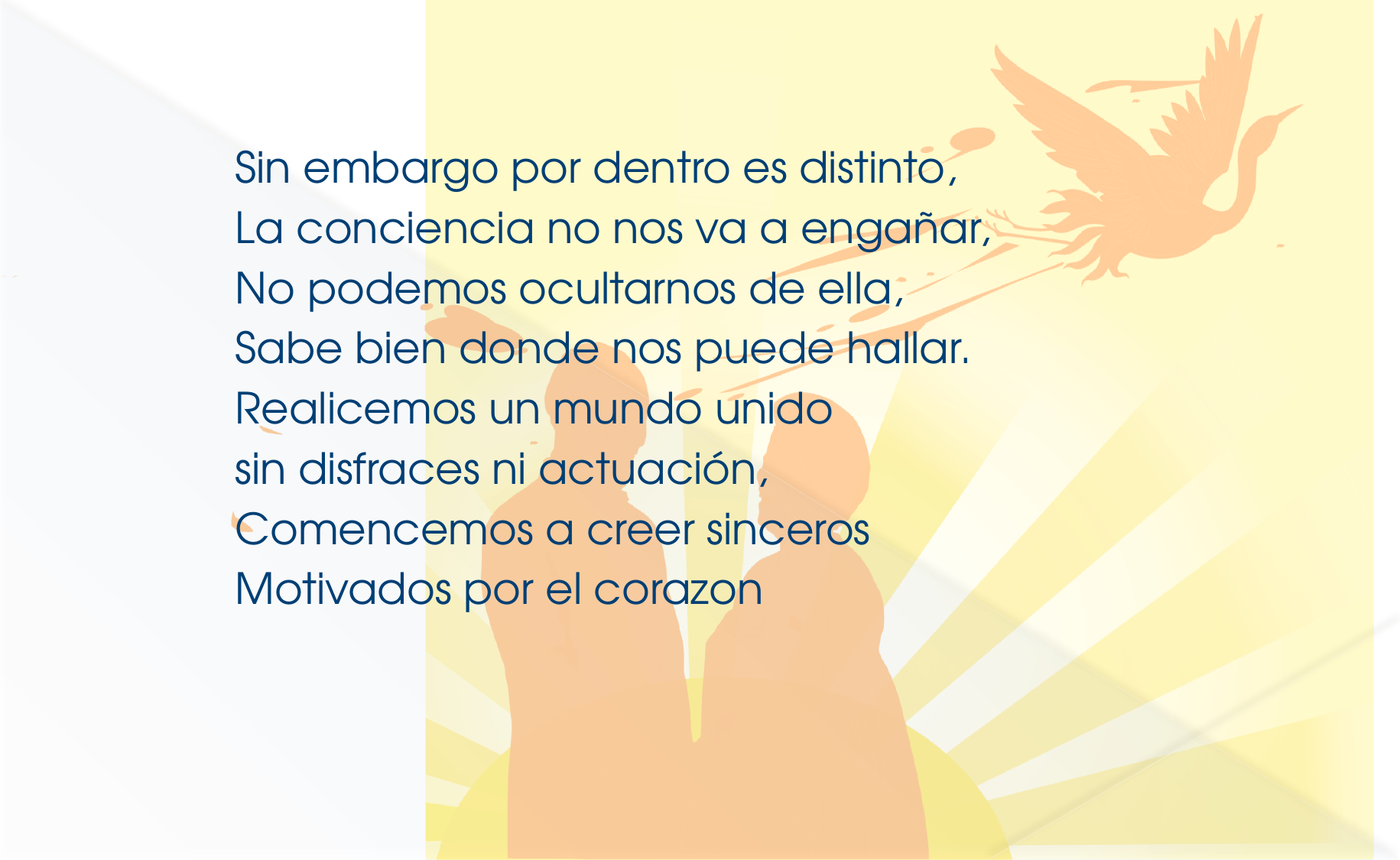

#
Sin embargo por dentro es distinto,
La conciencia no nos va a engañar,
No podemos ocultarnos de ella,
Sabe bien donde nos puede hallar.
Realicemos un mundo unido
sin disfraces ni actuación,
Comencemos a creer sinceros
Motivados por el corazon